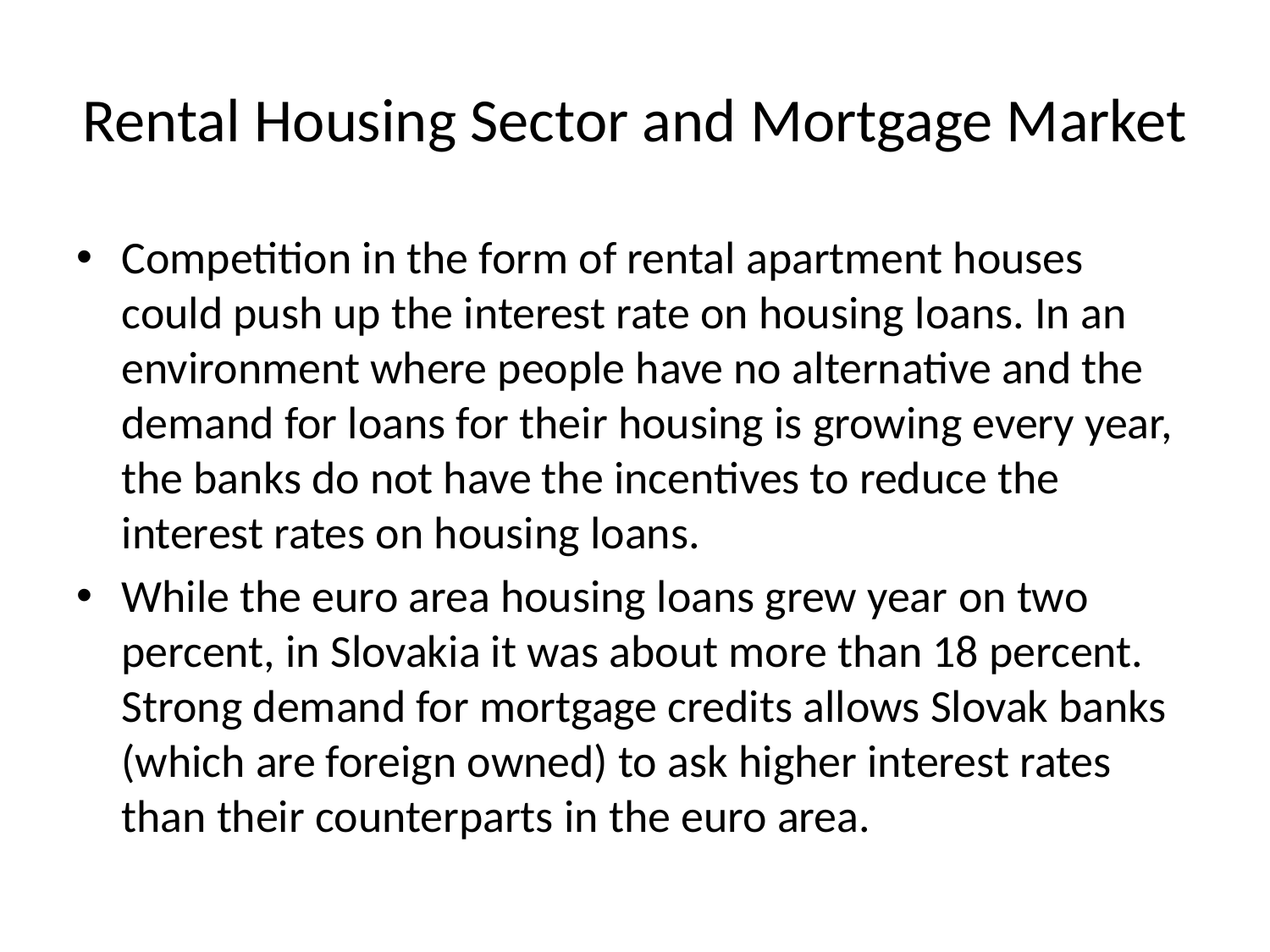

# Rental Housing Sector and Mortgage Market
Competition in the form of rental apartment houses could push up the interest rate on housing loans. In an environment where people have no alternative and the demand for loans for their housing is growing every year, the banks do not have the incentives to reduce the interest rates on housing loans.
While the euro area housing loans grew year on two percent, in Slovakia it was about more than 18 percent. Strong demand for mortgage credits allows Slovak banks (which are foreign owned) to ask higher interest rates than their counterparts in the euro area.